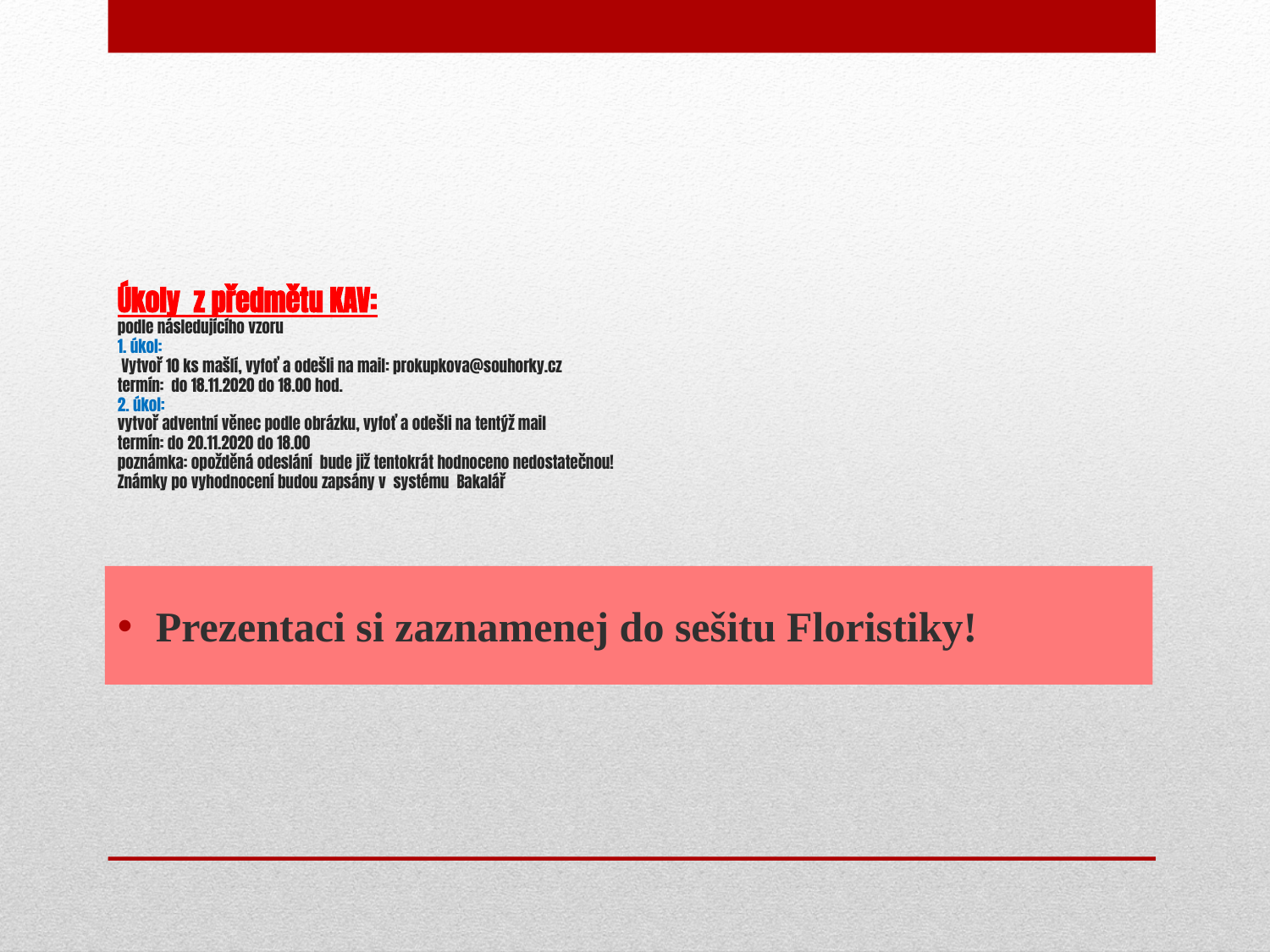

# Úkoly  z předmětu KAV: podle následujícího vzoru 1. úkol: Vytvoř 10 ks mašlí, vyfoť a odešli na mail: prokupkova@souhorky.cz termín:  do 18.11.2020 do 18.00 hod. 2. úkol: vytvoř adventní věnec podle obrázku, vyfoť a odešli na tentýž mail termín: do 20.11.2020 do 18.00 poznámka: opožděná odeslání  bude již tentokrát hodnoceno nedostatečnou! Známky po vyhodnocení budou zapsány v  systému  Bakalář
Prezentaci si zaznamenej do sešitu Floristiky!